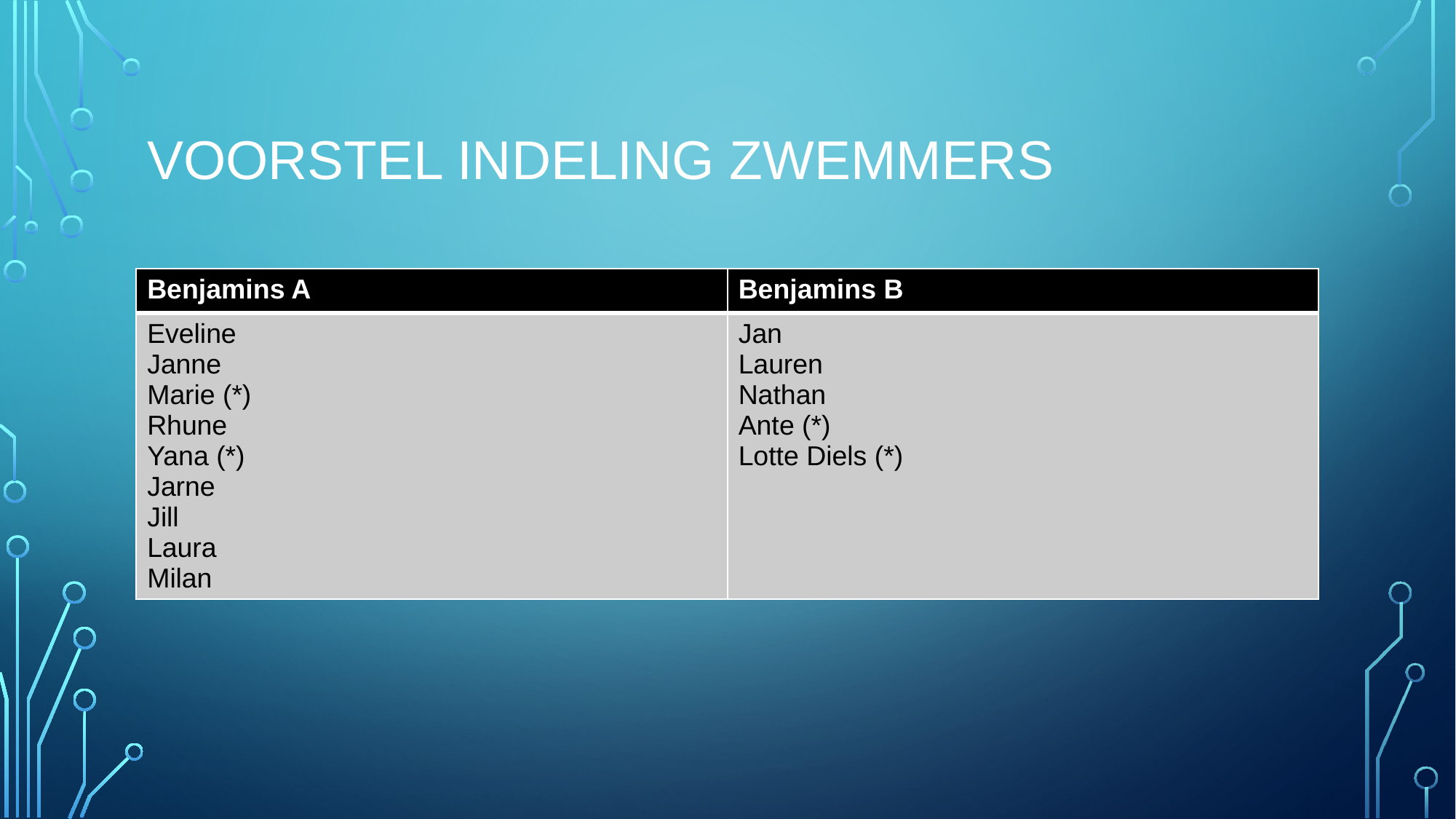

# Voorstel indeling zwemmers
| Benjamins A | Benjamins B |
| --- | --- |
| Eveline Janne Marie (\*) Rhune Yana (\*) Jarne Jill Laura Milan | Jan Lauren Nathan Ante (\*) Lotte Diels (\*) |